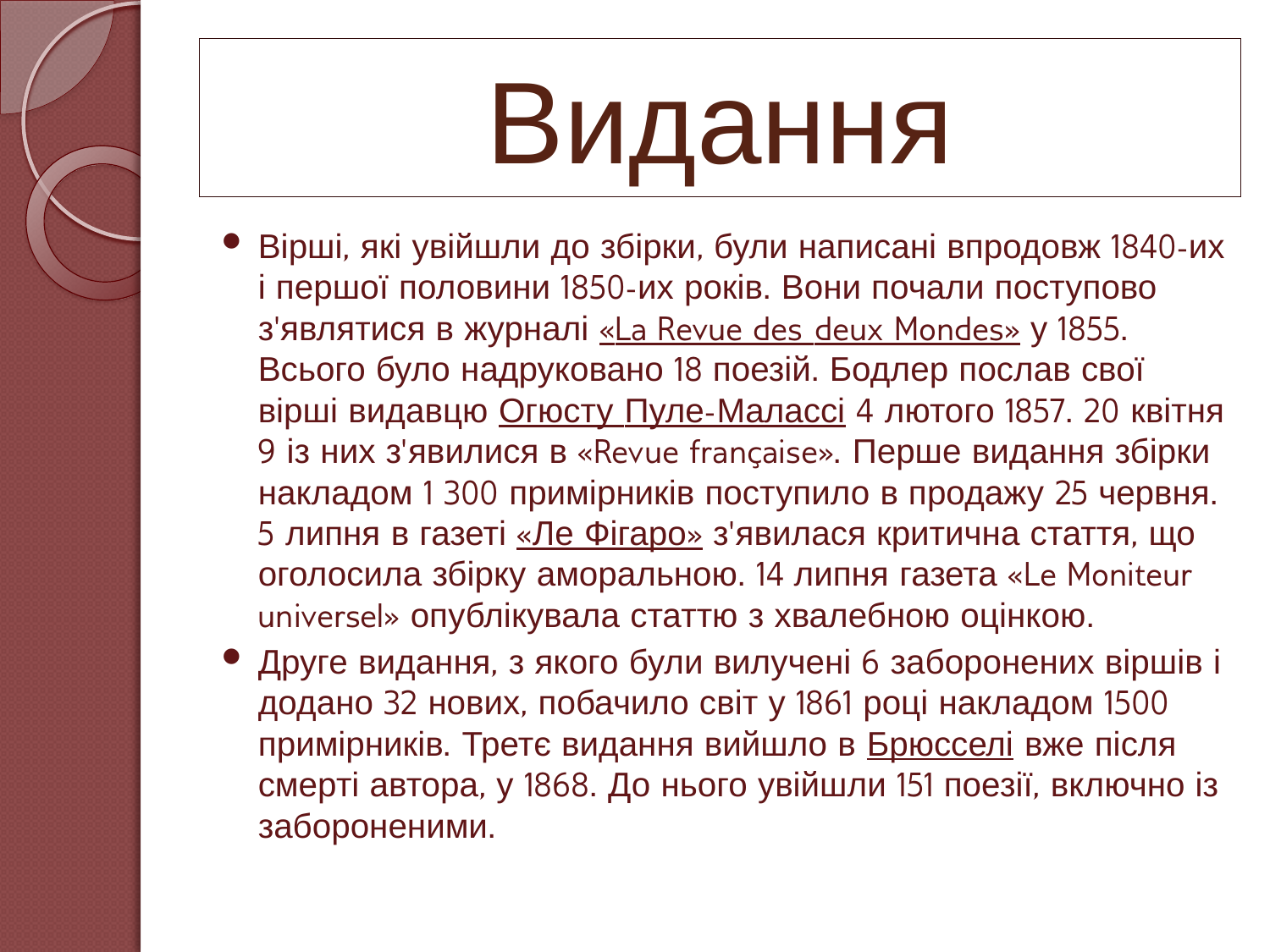

# Видання
Вірші, які увійшли до збірки, були написані впродовж 1840-их і першої половини 1850-их років. Вони почали поступово з'являтися в журналі «La Revue des deux Mondes» у 1855. Всього було надруковано 18 поезій. Бодлер послав свої вірші видавцю Огюсту Пуле-Малассі 4 лютого 1857. 20 квітня 9 із них з'явилися в «Revue française». Перше видання збірки накладом 1 300 примірників поступило в продажу 25 червня. 5 липня в газеті «Ле Фігаро» з'явилася критична стаття, що оголосила збірку аморальною. 14 липня газета «Le Moniteur universel» опублікувала статтю з хвалебною оцінкою.
Друге видання, з якого були вилучені 6 заборонених віршів і додано 32 нових, побачило світ у 1861 році накладом 1500 примірників. Третє видання вийшло в Брюсселі вже після смерті автора, у 1868. До нього увійшли 151 поезії, включно із забороненими.